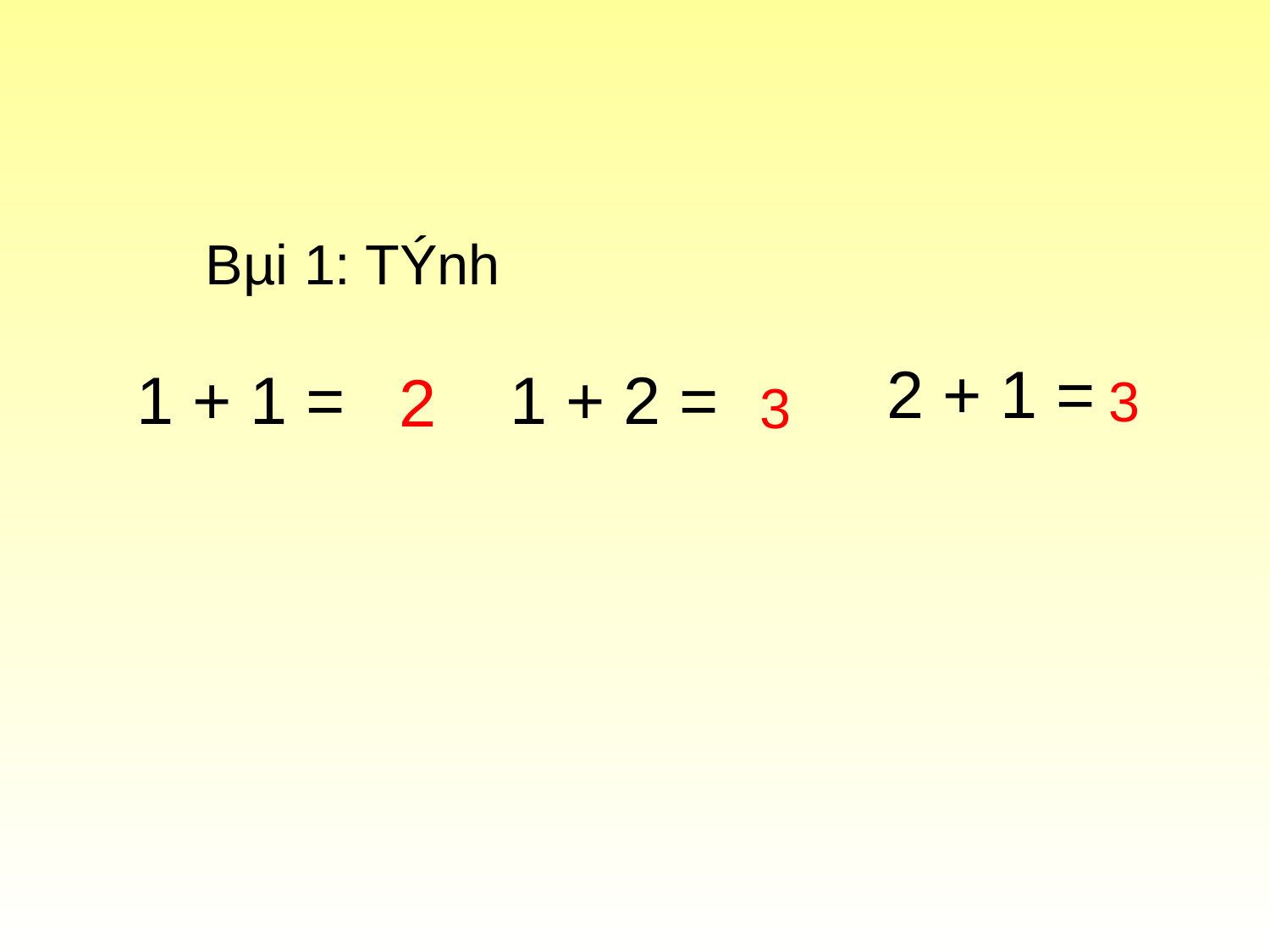

Bµi 1: TÝnh
2 + 1 =
1 + 1 =
1 + 2 =
2
3
3